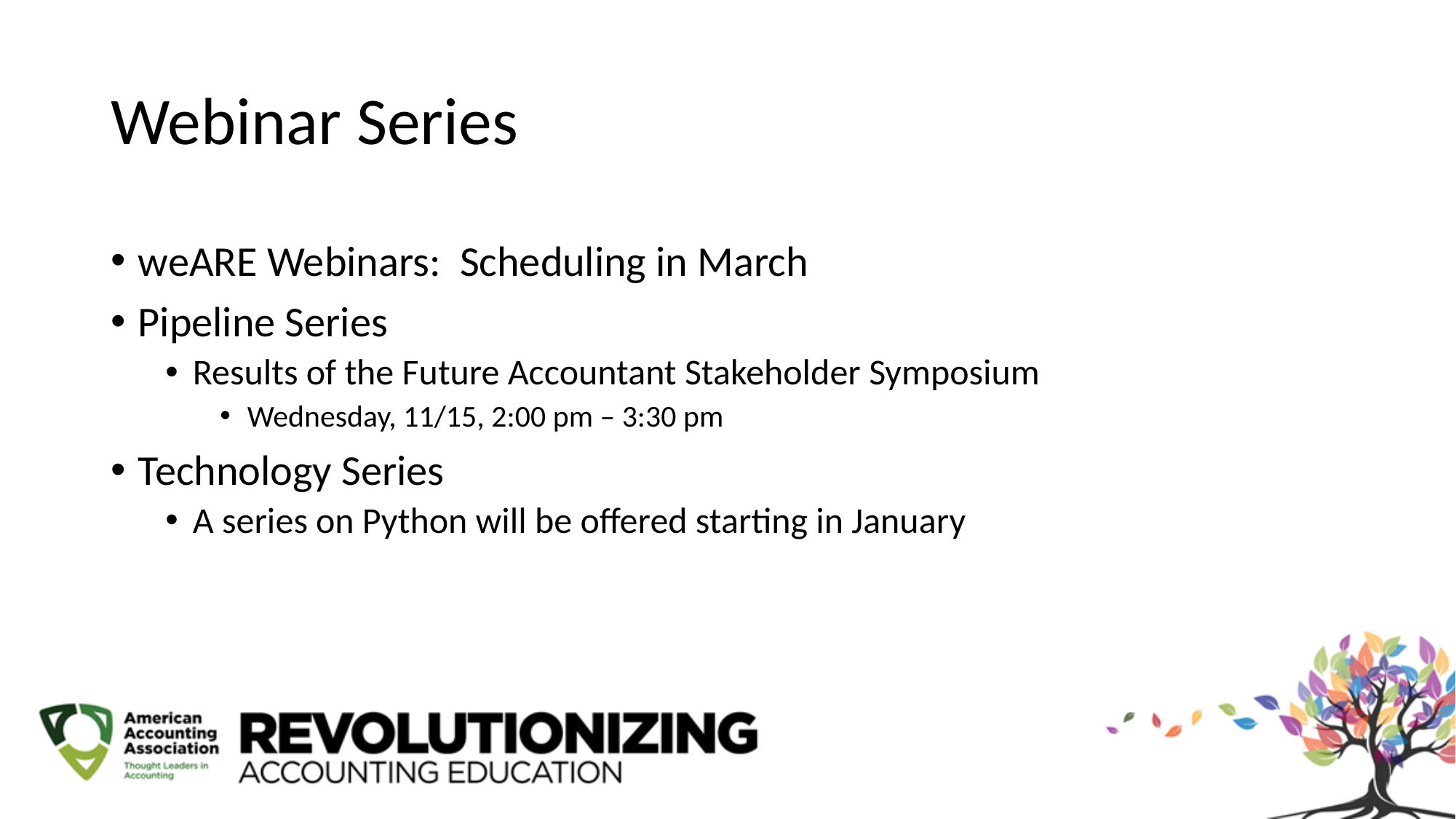

# Webinar Series

weARE Webinars:  Scheduling in March
Pipeline Series
Results of the Future Accountant Stakeholder Symposium
Wednesday, 11/15, 2:00 pm – 3:30 pm
Technology Series
A series on Python will be offered starting in January